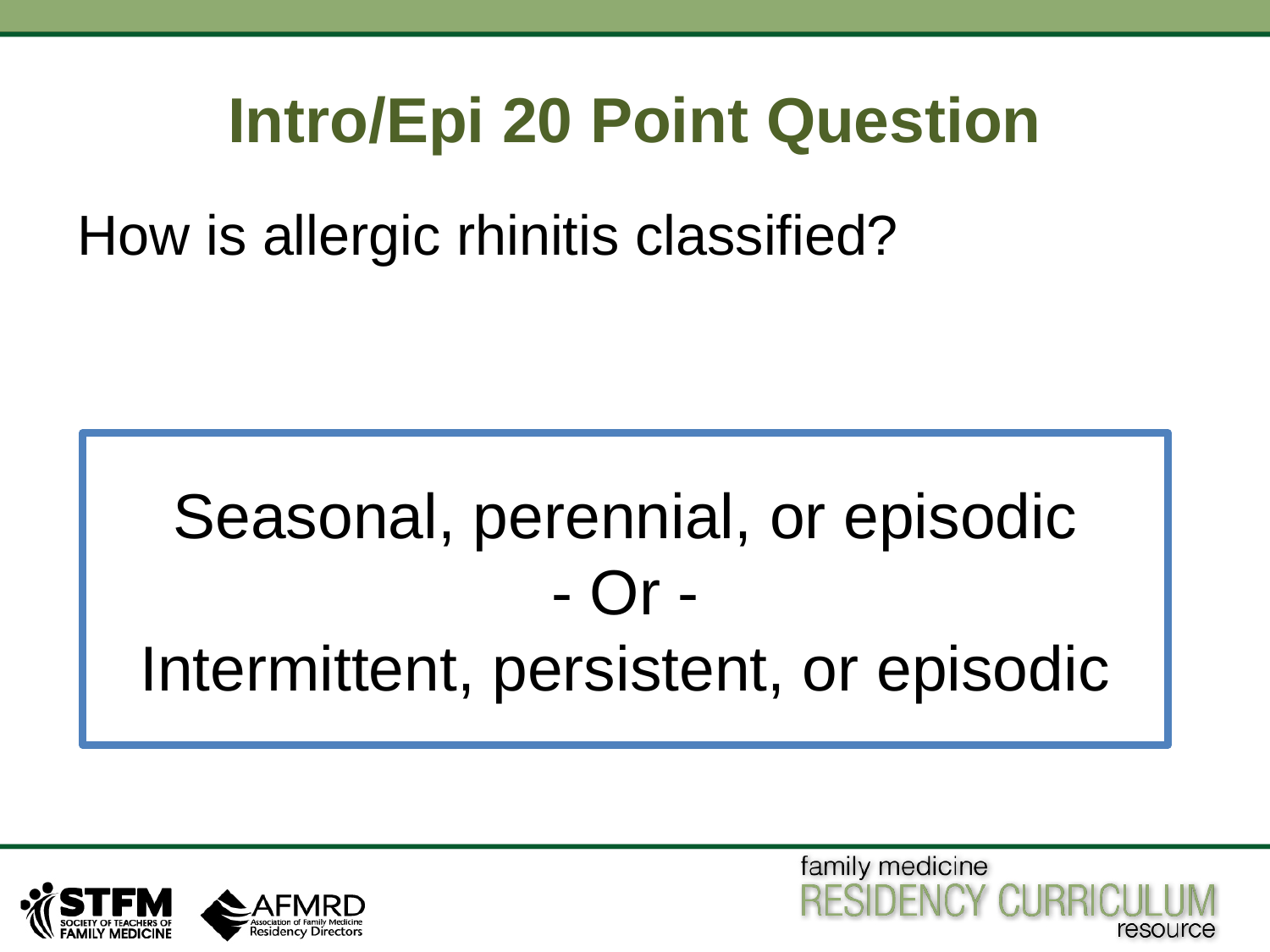

# Intro/Epi 20 Point Question
How is allergic rhinitis classified?

Seasonal, perennial, or episodic
- Or -
Intermittent, persistent, or episodic